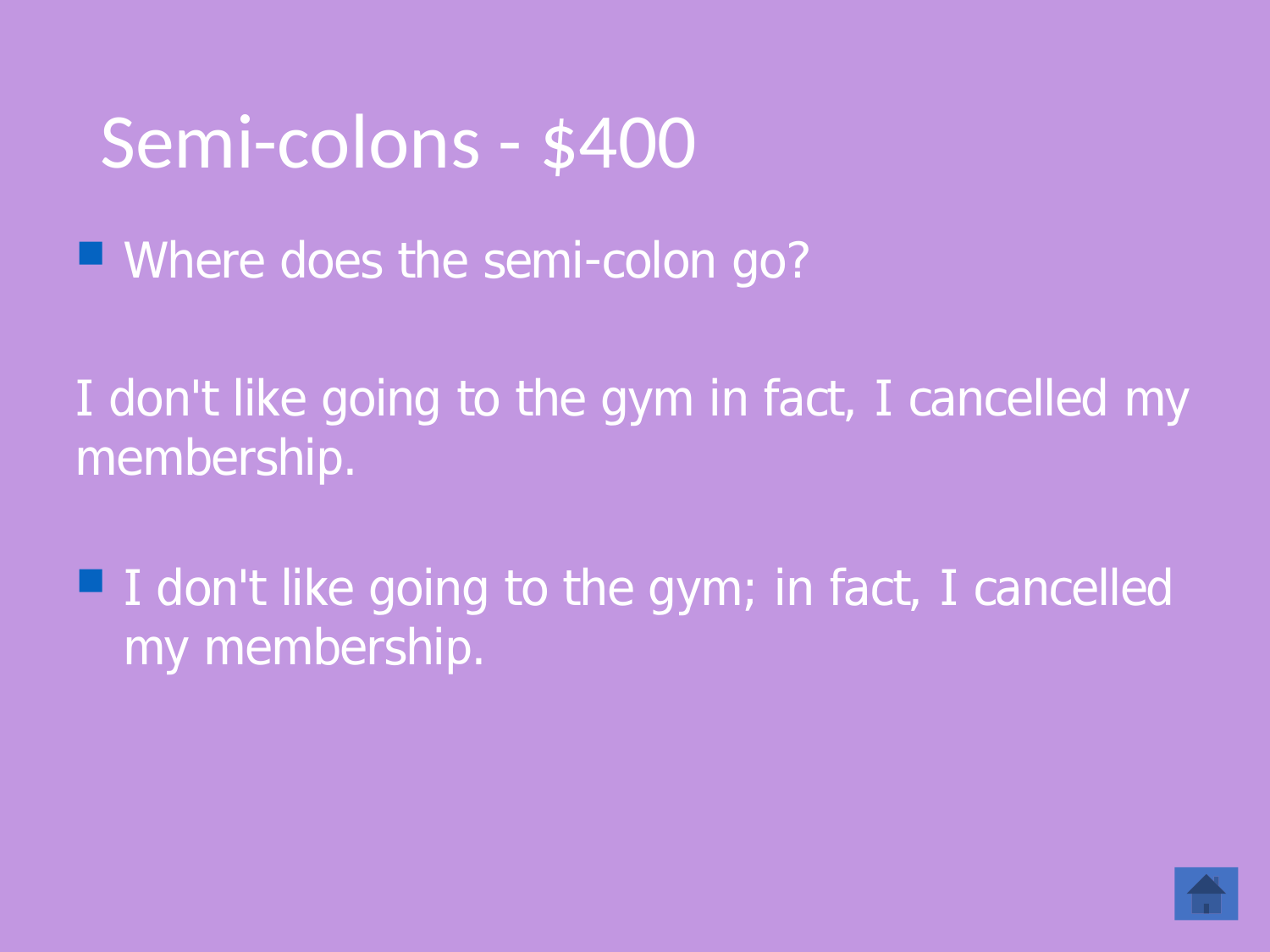

# Semi-colons - $400
Where does the semi-colon go?

I don't like going to the gym in fact, I cancelled my membership.
I don't like going to the gym; in fact, I cancelled my membership.